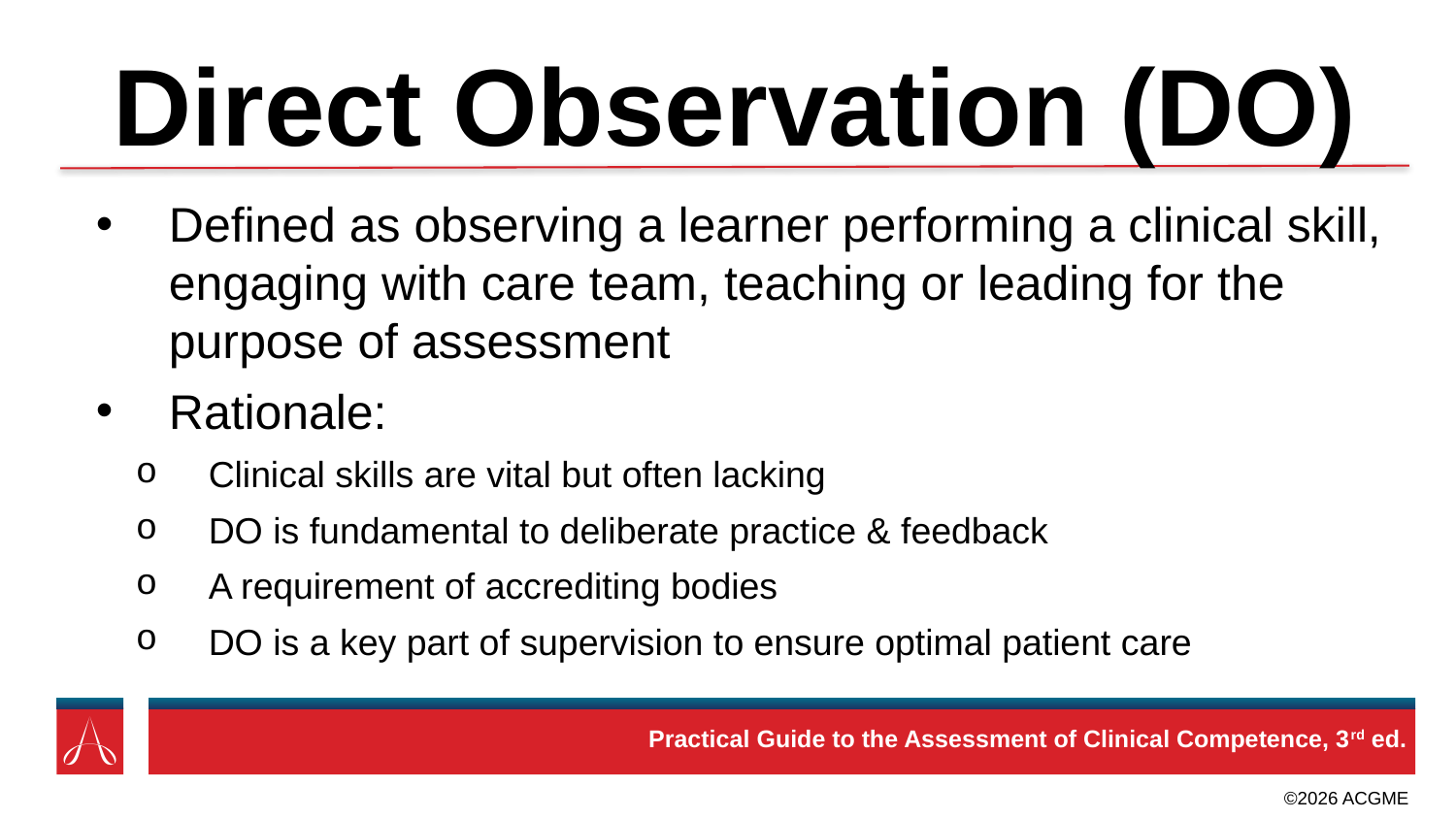

# Direct Observation (DO)
Defined as observing a learner performing a clinical skill, engaging with care team, teaching or leading for the purpose of assessment
Rationale:
Clinical skills are vital but often lacking
DO is fundamental to deliberate practice & feedback
A requirement of accrediting bodies
DO is a key part of supervision to ensure optimal patient care

Practical Guide to the Assessment of Clinical Competence, 3rd ed.